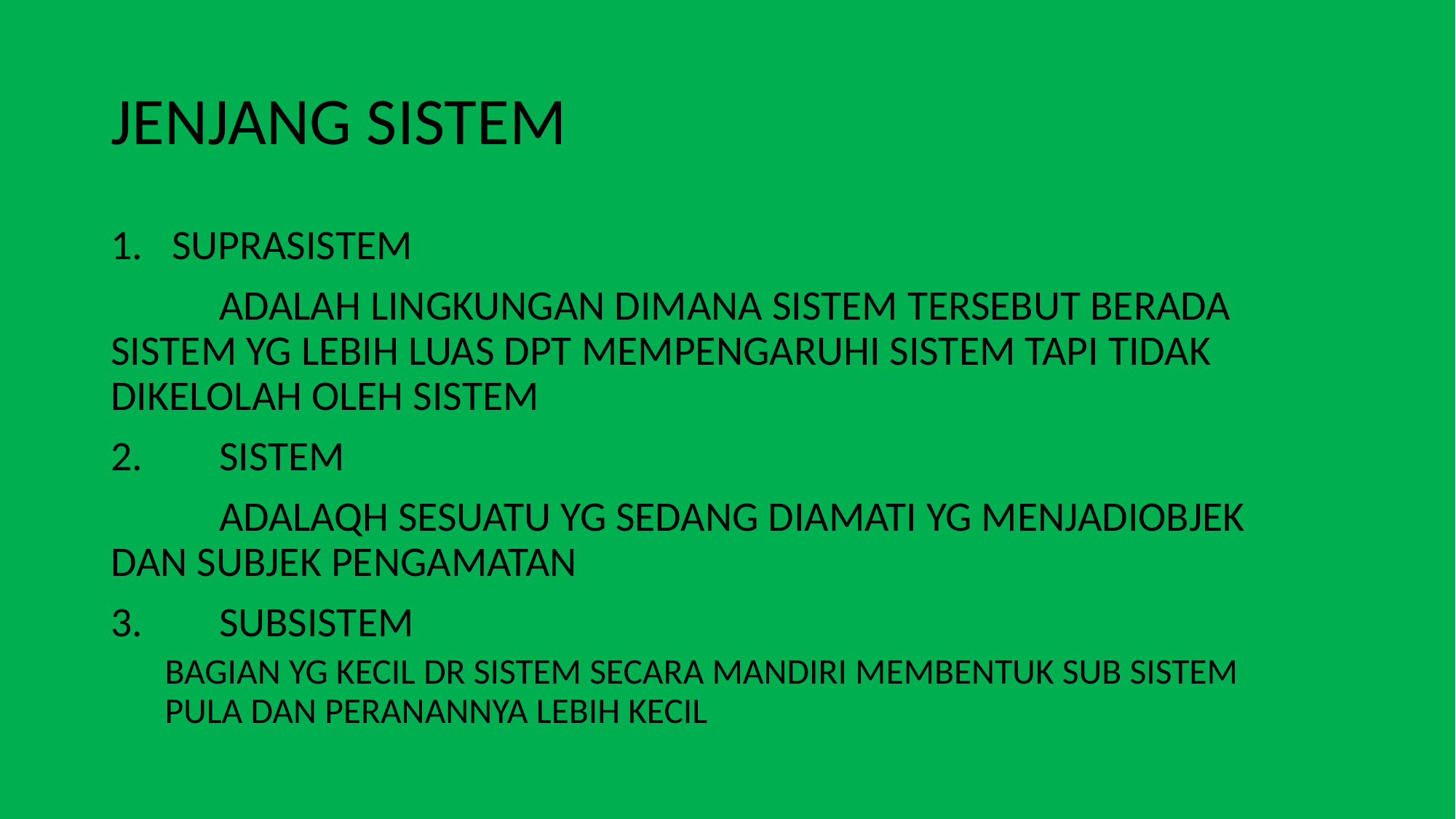

# JENJANG SISTEM
SUPRASISTEM
	ADALAH LINGKUNGAN DIMANA SISTEM TERSEBUT BERADA 	SISTEM YG LEBIH LUAS DPT MEMPENGARUHI SISTEM TAPI TIDAK 	DIKELOLAH OLEH SISTEM
2.	SISTEM
	ADALAQH SESUATU YG SEDANG DIAMATI YG MENJADIOBJEK 	DAN SUBJEK PENGAMATAN
3.	SUBSISTEM
	BAGIAN YG KECIL DR SISTEM SECARA MANDIRI MEMBENTUK SUB SISTEM  	PULA DAN PERANANNYA LEBIH KECIL